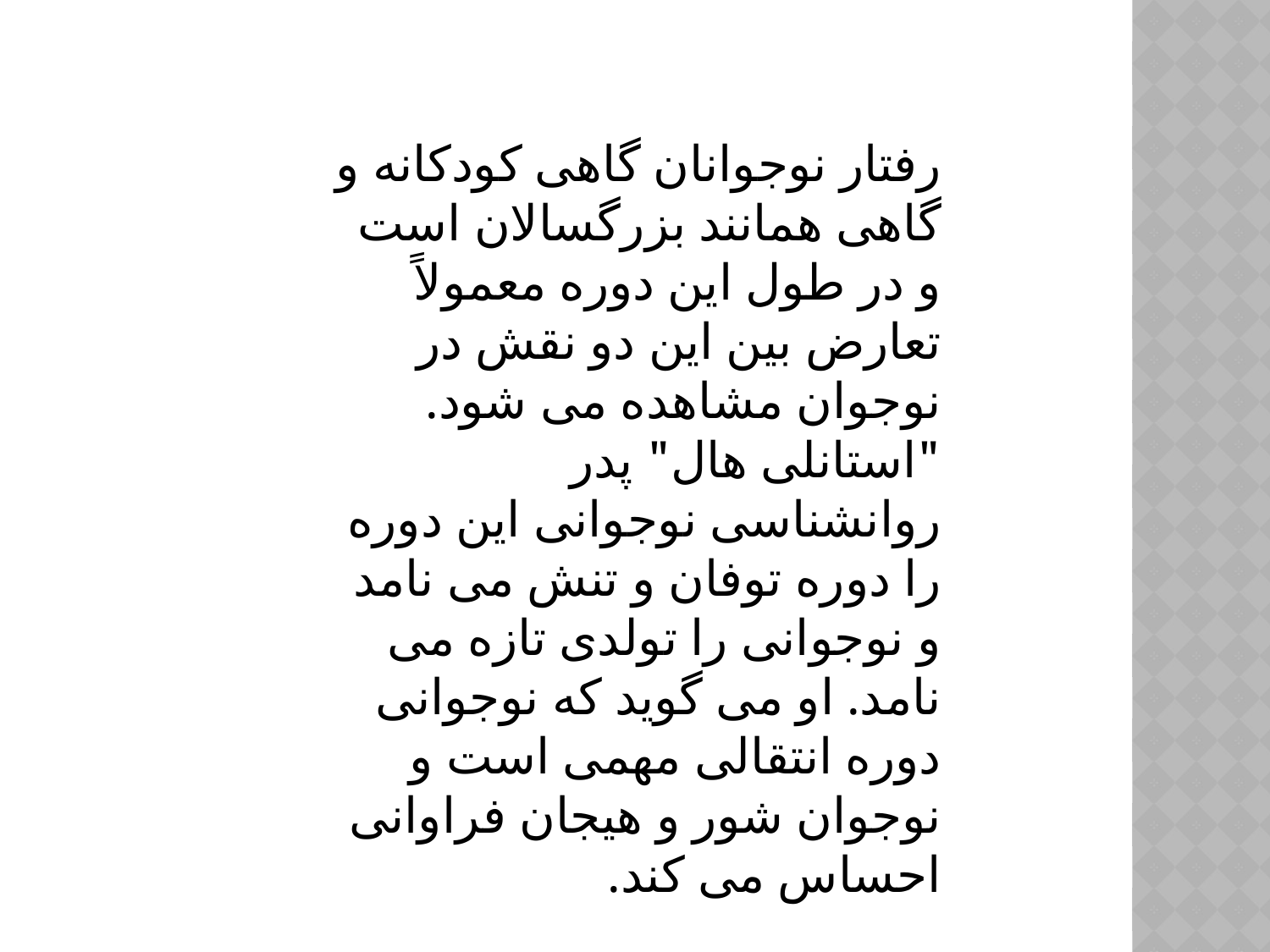

رفتار نوجوانان گاهی کودکانه و گاهی همانند بزرگسالان است و در طول این دوره معمولاً تعارض بین این دو نقش در نوجوان مشاهده می شود. "استانلی هال" پدر روانشناسی نوجوانی این دوره را دوره توفان و تنش می نامد و نوجوانی را تولدی تازه می نامد. او می گوید که نوجوانی دوره انتقالی مهمی است و نوجوان شور و هیجان فراوانی احساس می کند.